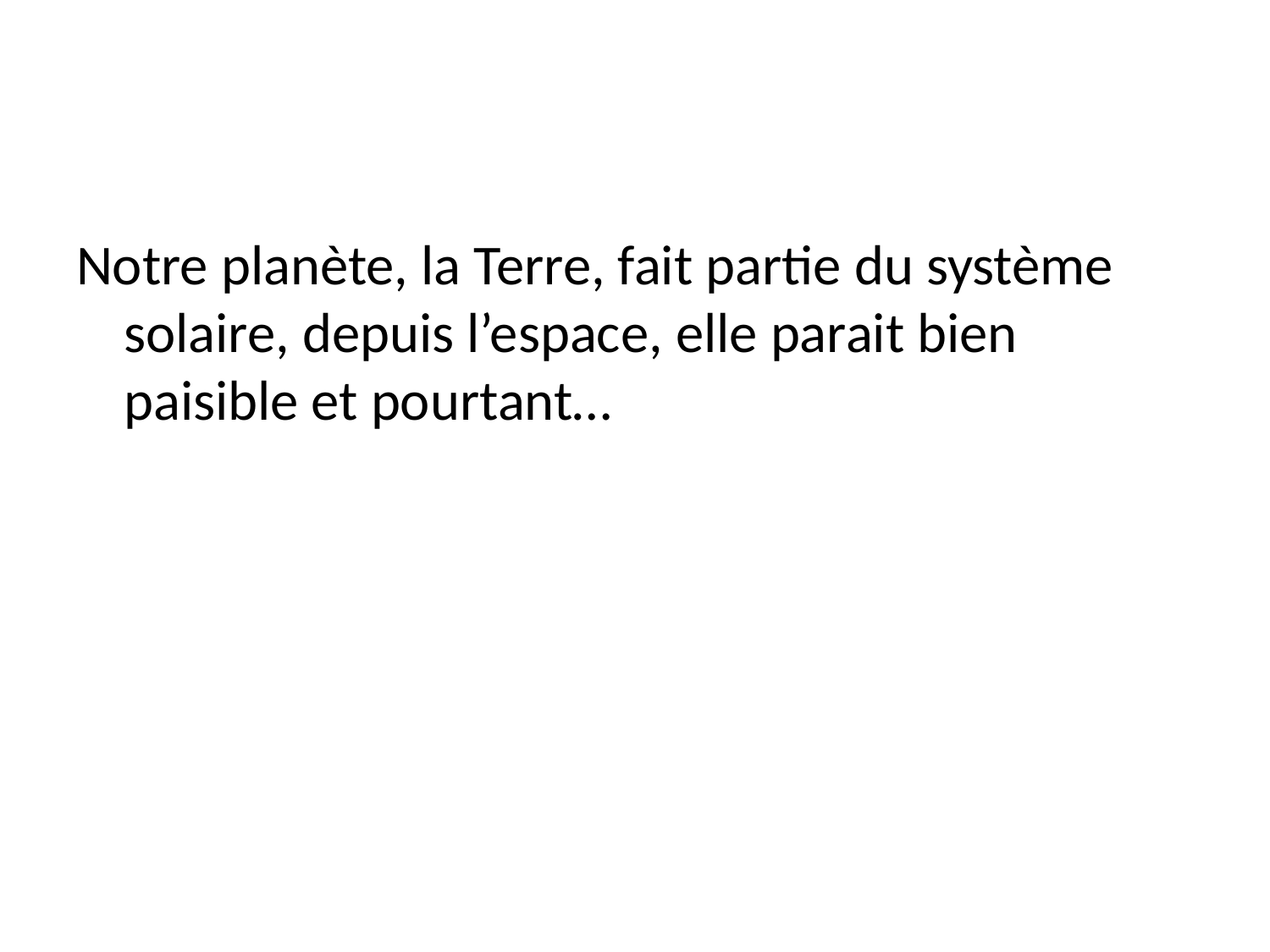

#
Notre planète, la Terre, fait partie du système solaire, depuis l’espace, elle parait bien paisible et pourtant…